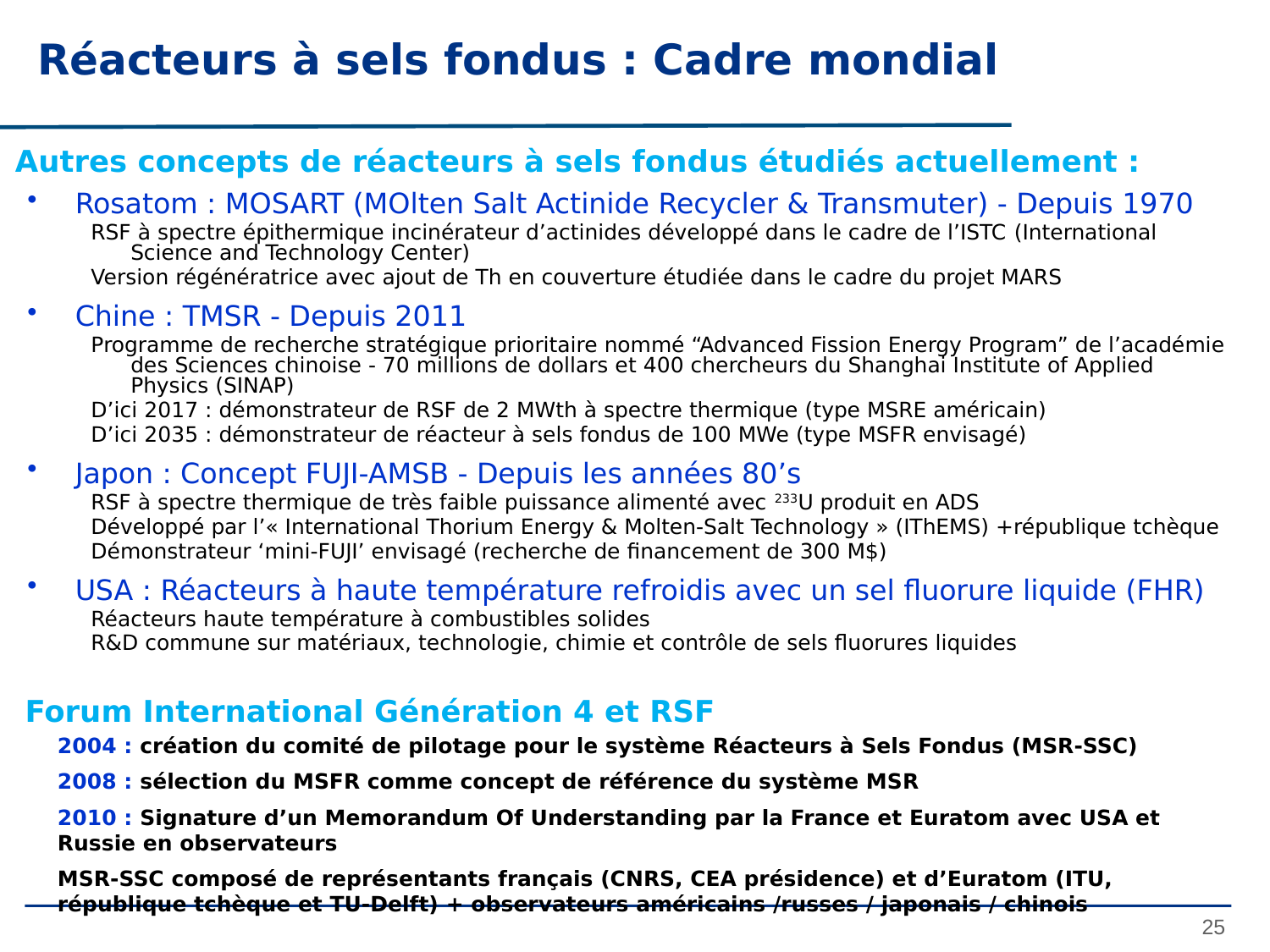

Réacteurs à sels fondus : Cadre mondial
Autres concepts de réacteurs à sels fondus étudiés actuellement :
Rosatom : MOSART (MOlten Salt Actinide Recycler & Transmuter) - Depuis 1970
RSF à spectre épithermique incinérateur d’actinides développé dans le cadre de l’ISTC (International Science and Technology Center)
Version régénératrice avec ajout de Th en couverture étudiée dans le cadre du projet MARS
Chine : TMSR - Depuis 2011
Programme de recherche stratégique prioritaire nommé “Advanced Fission Energy Program” de l’académie des Sciences chinoise - 70 millions de dollars et 400 chercheurs du Shanghai Institute of Applied Physics (SINAP)
D’ici 2017 : démonstrateur de RSF de 2 MWth à spectre thermique (type MSRE américain)
D’ici 2035 : démonstrateur de réacteur à sels fondus de 100 MWe (type MSFR envisagé)
Japon : Concept FUJI-AMSB - Depuis les années 80’s
RSF à spectre thermique de très faible puissance alimenté avec 233U produit en ADS
Développé par l’« International Thorium Energy & Molten-Salt Technology » (IThEMS) +république tchèque
Démonstrateur ‘mini-FUJI’ envisagé (recherche de financement de 300 M$)
USA : Réacteurs à haute température refroidis avec un sel fluorure liquide (FHR)
Réacteurs haute température à combustibles solides
R&D commune sur matériaux, technologie, chimie et contrôle de sels fluorures liquides
Forum International Génération 4 et RSF
2004 : création du comité de pilotage pour le système Réacteurs à Sels Fondus (MSR-SSC)
2008 : sélection du MSFR comme concept de référence du système MSR
2010 : Signature d’un Memorandum Of Understanding par la France et Euratom avec USA et Russie en observateurs
MSR-SSC composé de représentants français (CNRS, CEA présidence) et d’Euratom (ITU, république tchèque et TU-Delft) + observateurs américains /russes / japonais / chinois
25